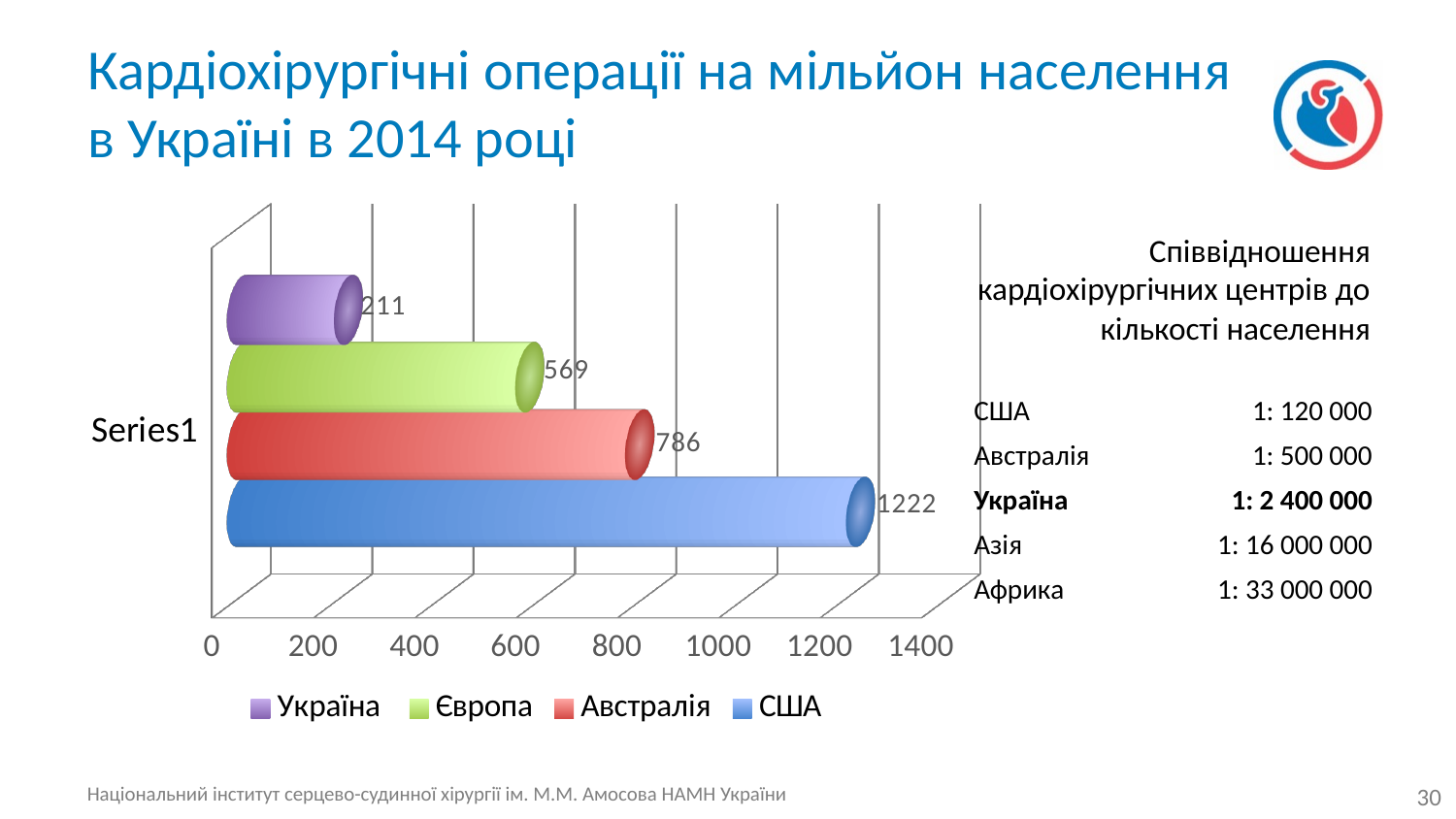

# Кардіохірургічні операції на мільйон населення в Україні в 2014 році

[unsupported chart]

Співвідношення кардіохірургічних центрів до кількості населення
| США | 1: 120 000 |
| --- | --- |
| Австралія | 1: 500 000 |
| Україна | 1: 2 400 000 |
| Азія | 1: 16 000 000 |
| Африка | 1: 33 000 000 |
30